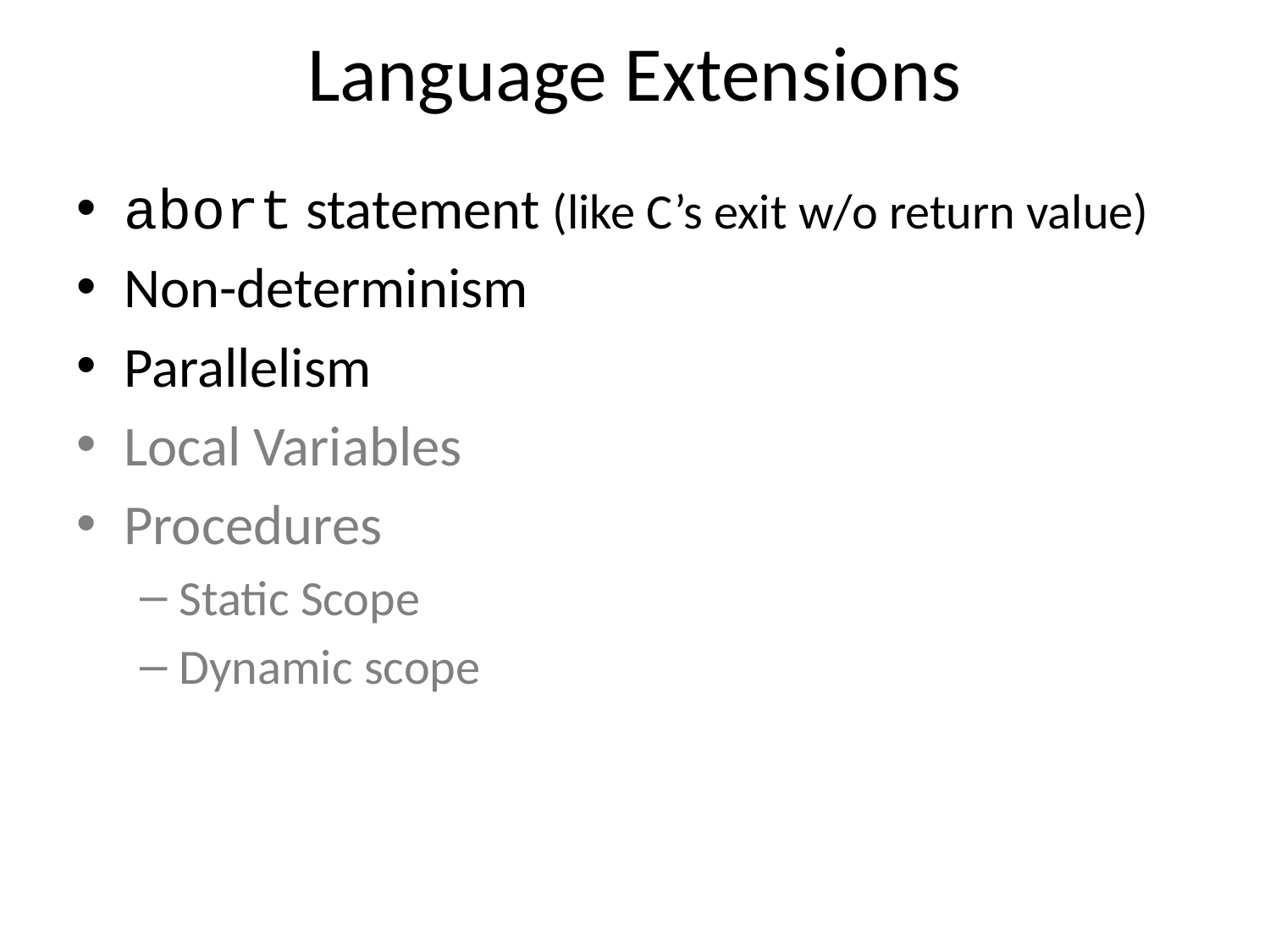

# Language Extensions
abort statement (like C’s exit w/o return value)
Non-determinism
Parallelism
Local Variables
Procedures
Static Scope
Dynamic scope